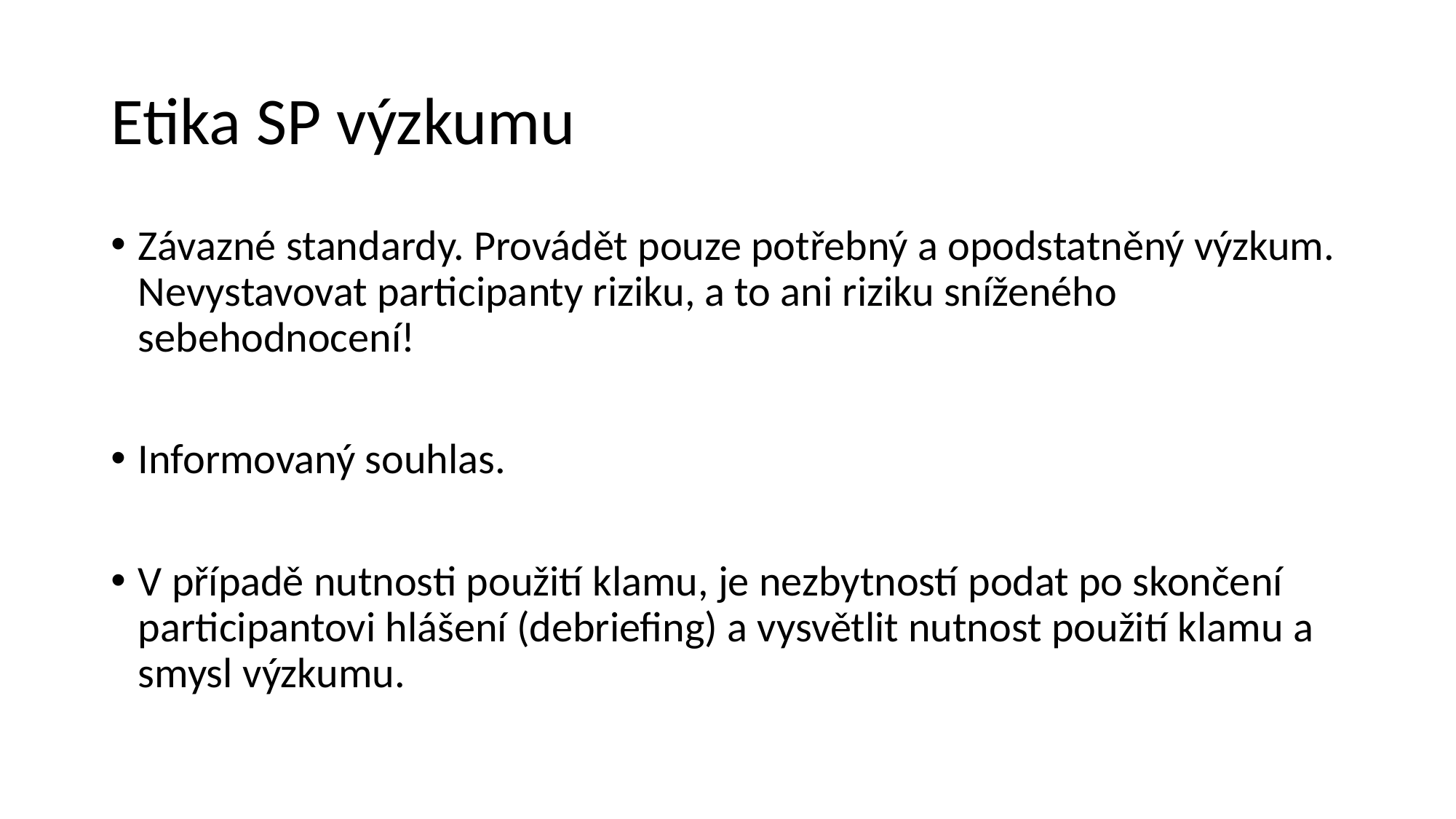

# Etika SP výzkumu
Závazné standardy. Provádět pouze potřebný a opodstatněný výzkum. Nevystavovat participanty riziku, a to ani riziku sníženého sebehodnocení!

Informovaný souhlas.

V případě nutnosti použití klamu, je nezbytností podat po skončení participantovi hlášení (debriefing) a vysvětlit nutnost použití klamu a smysl výzkumu.